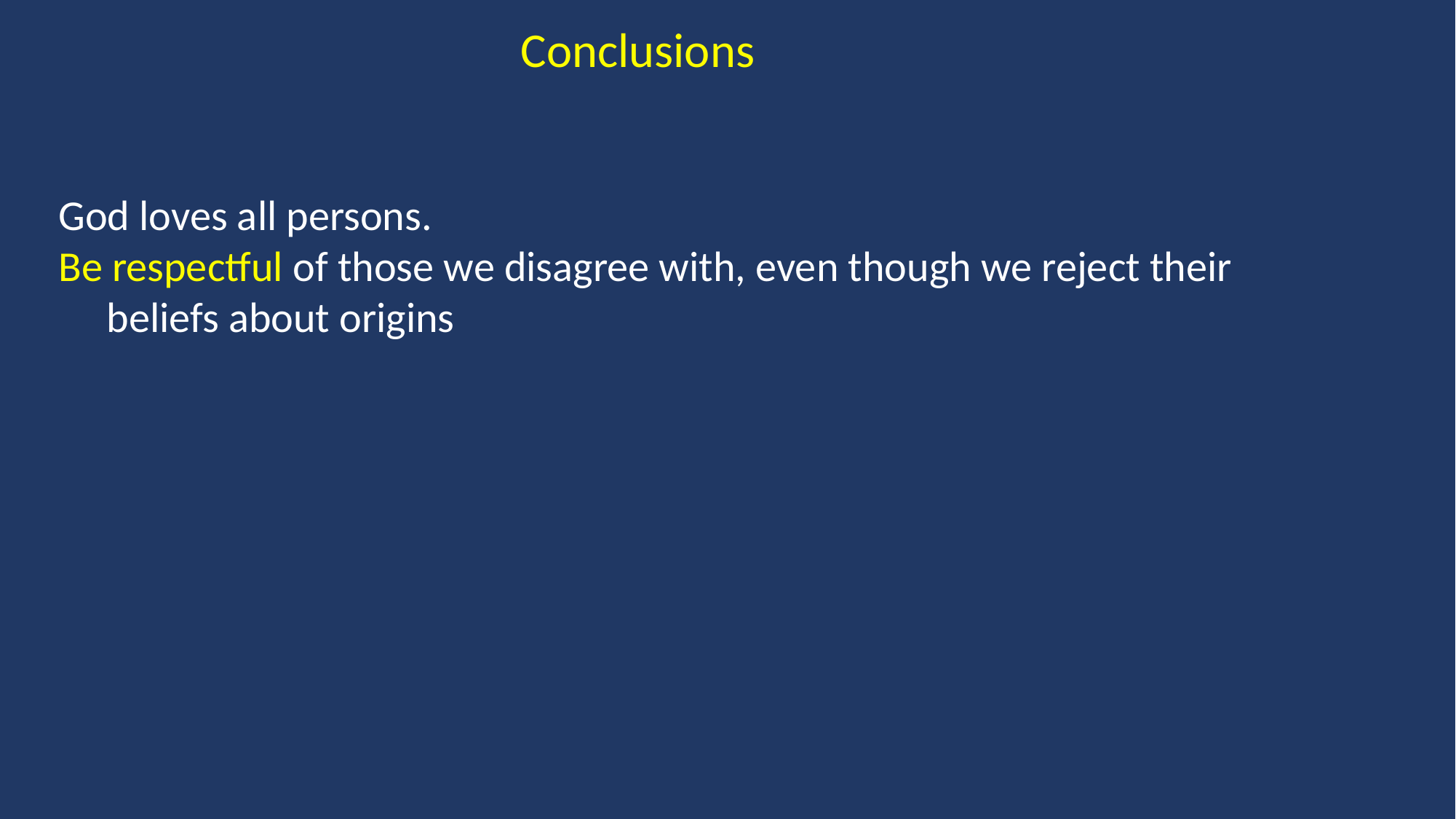

Conclusions

God loves all persons.
Be respectful of those we disagree with, even though we reject their
     beliefs about origins